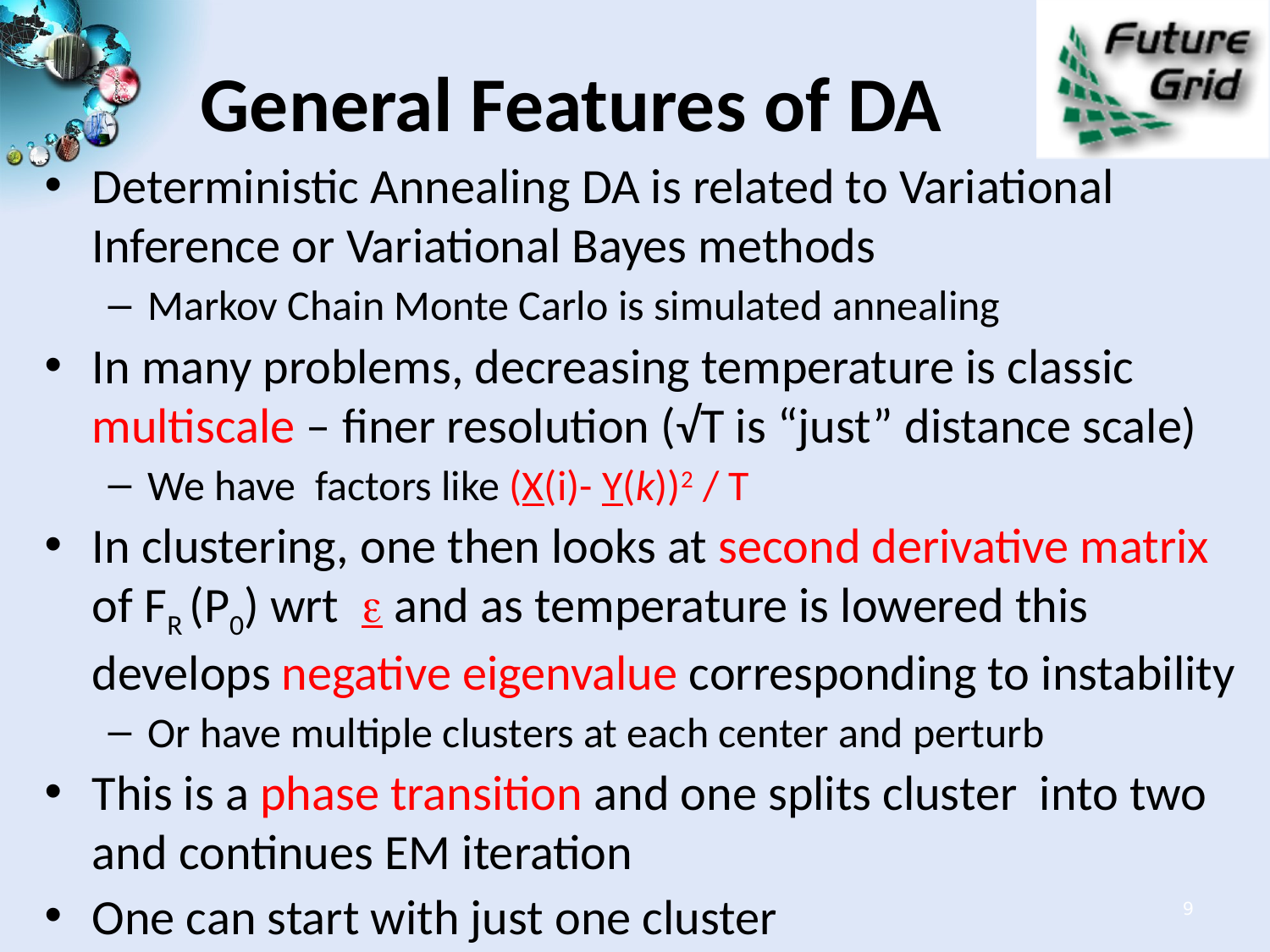

# General Features of DA
Deterministic Annealing DA is related to Variational Inference or Variational Bayes methods
Markov Chain Monte Carlo is simulated annealing
In many problems, decreasing temperature is classic multiscale – finer resolution (√T is “just” distance scale)
We have  factors like (X(i)- Y(k))2 / T
In clustering, one then looks at second derivative matrix of FR (P0) wrt  ε and as temperature is lowered this develops negative eigenvalue corresponding to instability
Or have multiple clusters at each center and perturb
This is a phase transition and one splits cluster  into two and continues EM iteration
One can start with just one cluster
9